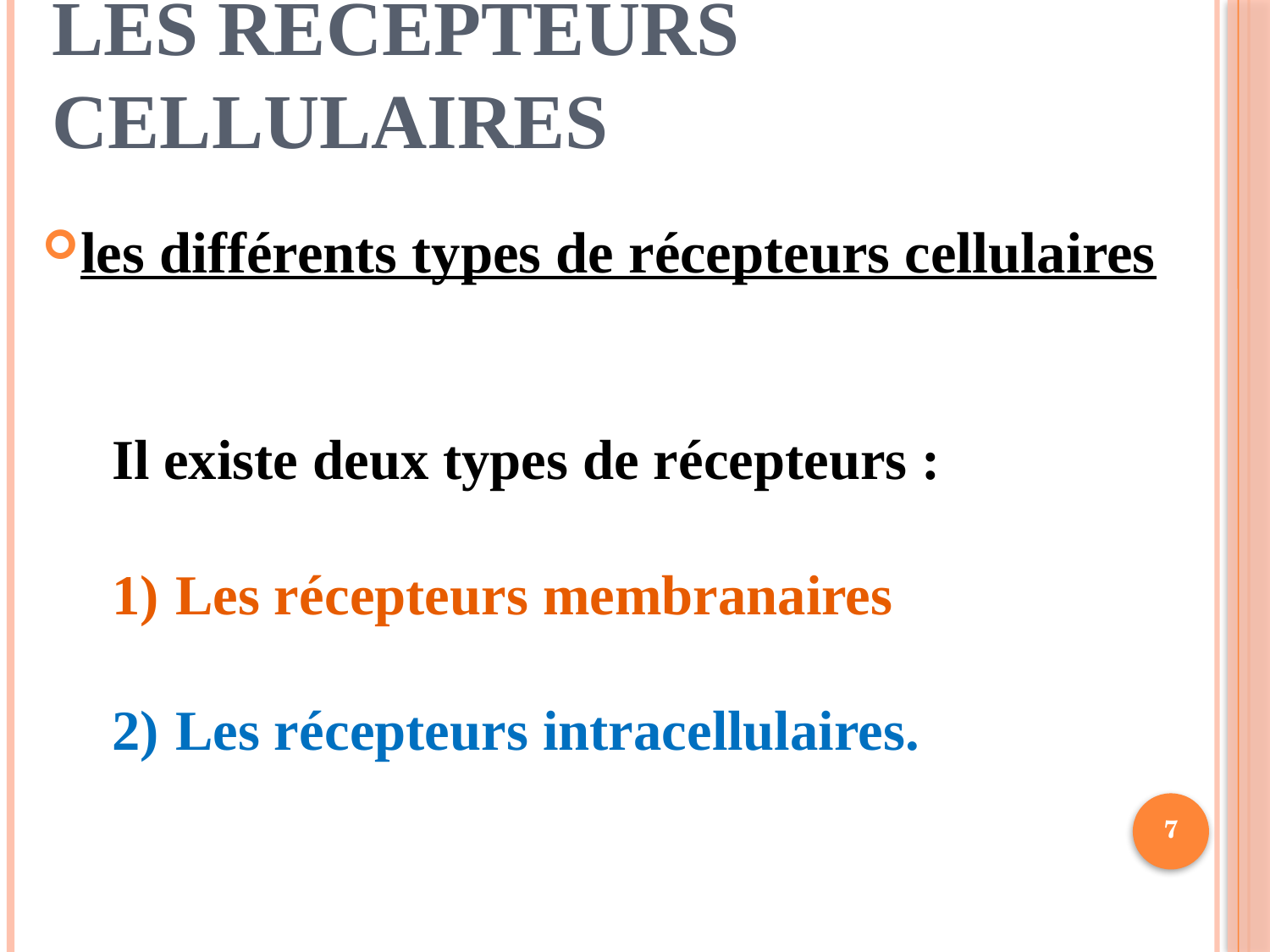

# les récepteurs cellulaires
les différents types de récepteurs cellulaires
Il existe deux types de récepteurs :
Les récepteurs membranaires
Les récepteurs intracellulaires.
7